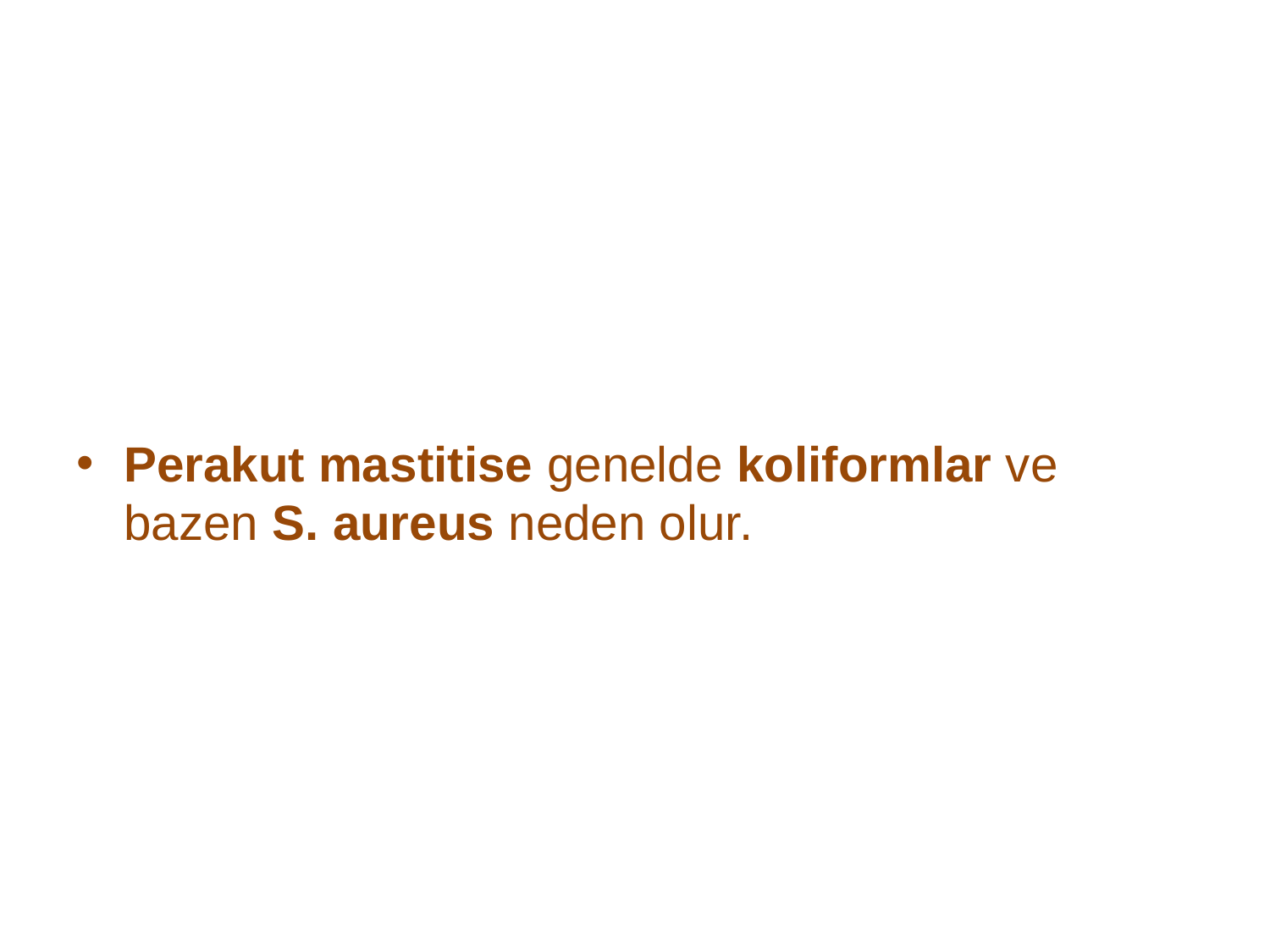

Perakut mastitise genelde koliformlar ve bazen S. aureus neden olur.